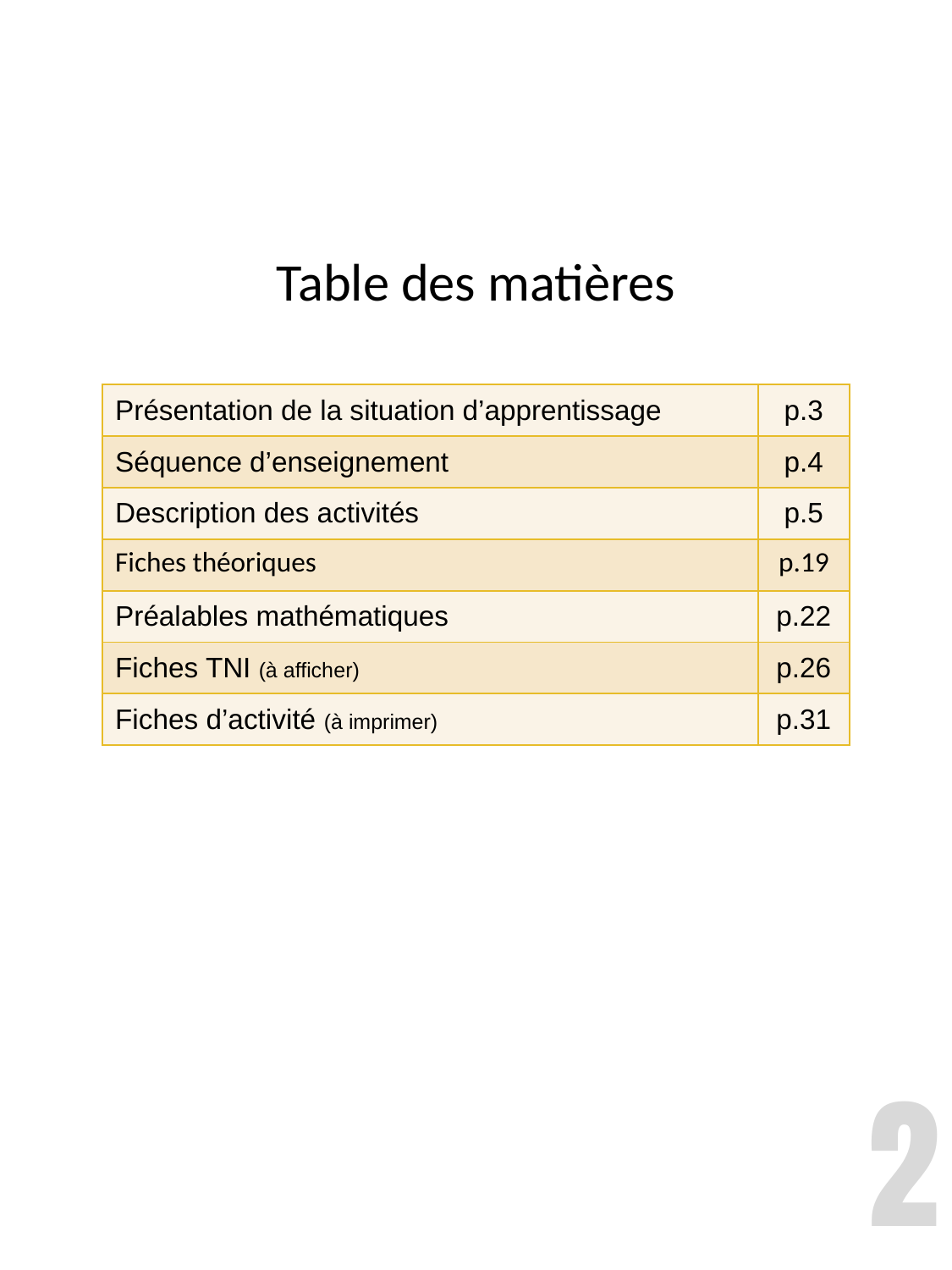

Table des matières
| Présentation de la situation d’apprentissage | p.3 |
| --- | --- |
| Séquence d’enseignement | p.4 |
| Description des activités | p.5 |
| Fiches théoriques | p.19 |
| Préalables mathématiques | p.22 |
| Fiches TNI (à afficher) | p.26 |
| Fiches d’activité (à imprimer) | p.31 |
2